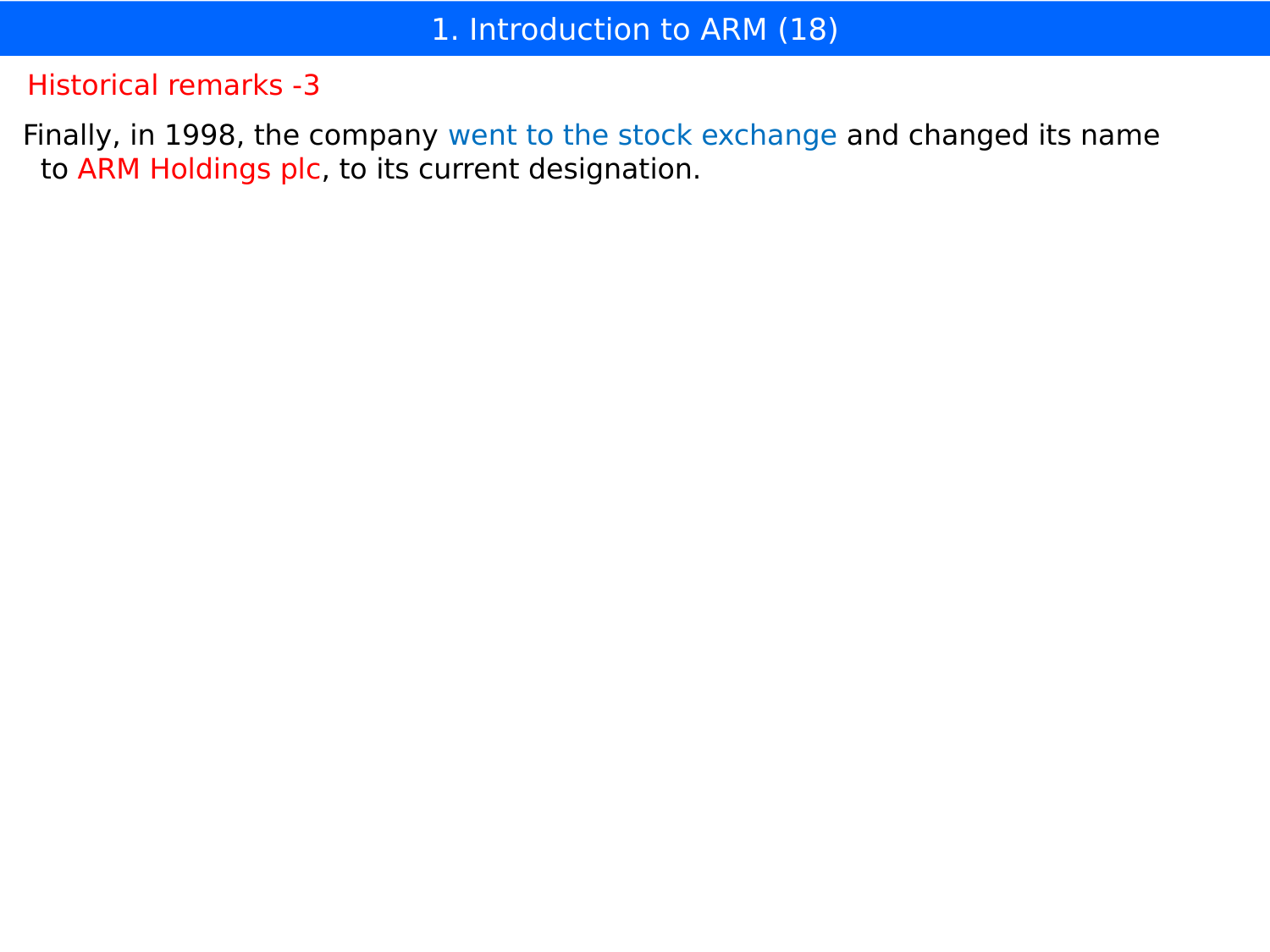

# 1. Introduction to ARM (18)
Historical remarks -3
Finally, in 1998, the company went to the stock exchange and changed its name
  to ARM Holdings plc, to its current designation.